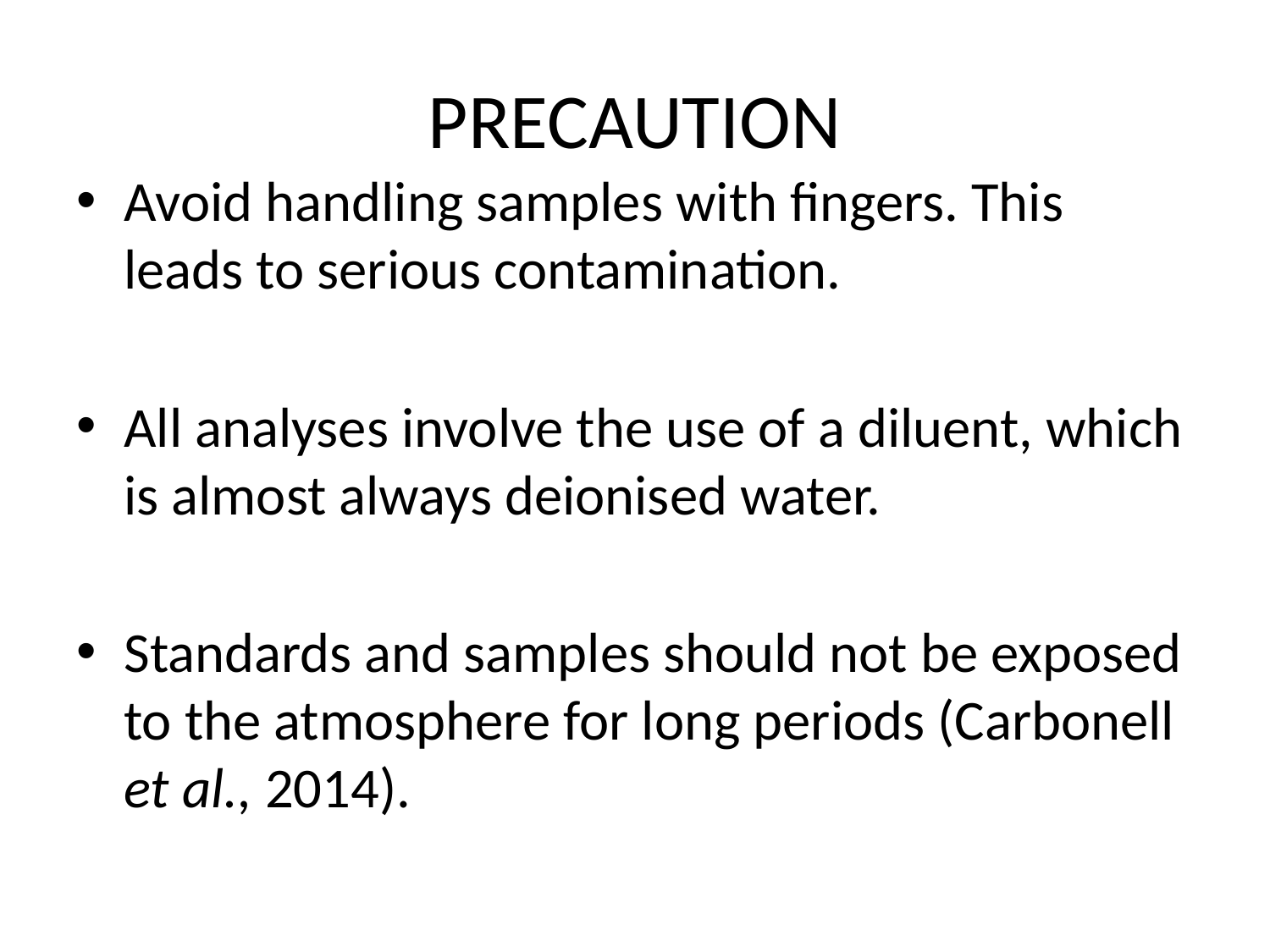

# PRECAUTION
Avoid handling samples with fingers. This leads to serious contamination.

All analyses involve the use of a diluent, which is almost always deionised water.

Standards and samples should not be exposed to the atmosphere for long periods (Carbonell et al., 2014).